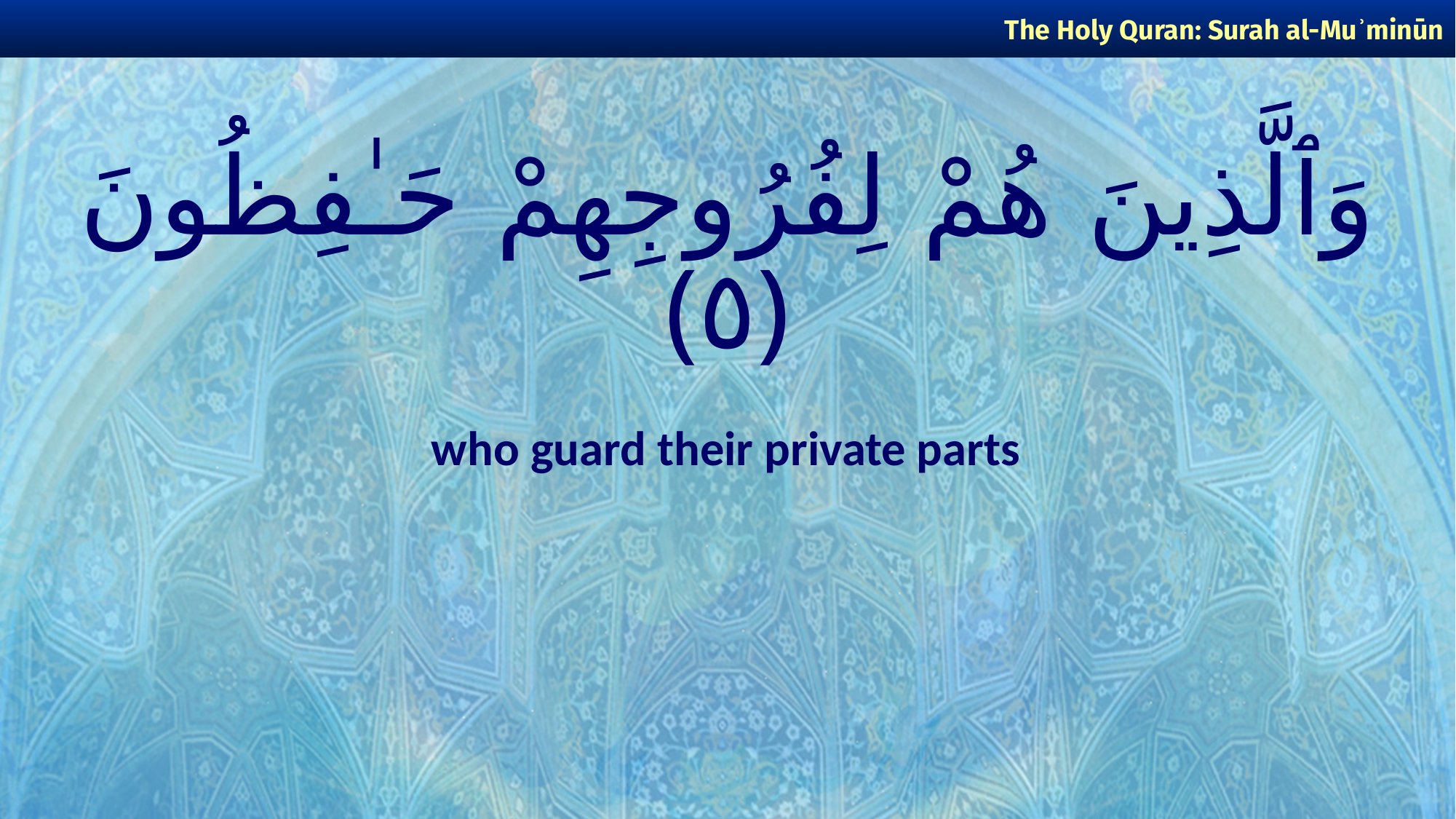

The Holy Quran: Surah al-Muʾminūn
# وَٱلَّذِينَ هُمْ لِفُرُوجِهِمْ حَـٰفِظُونَ ﴿٥﴾
who guard their private parts